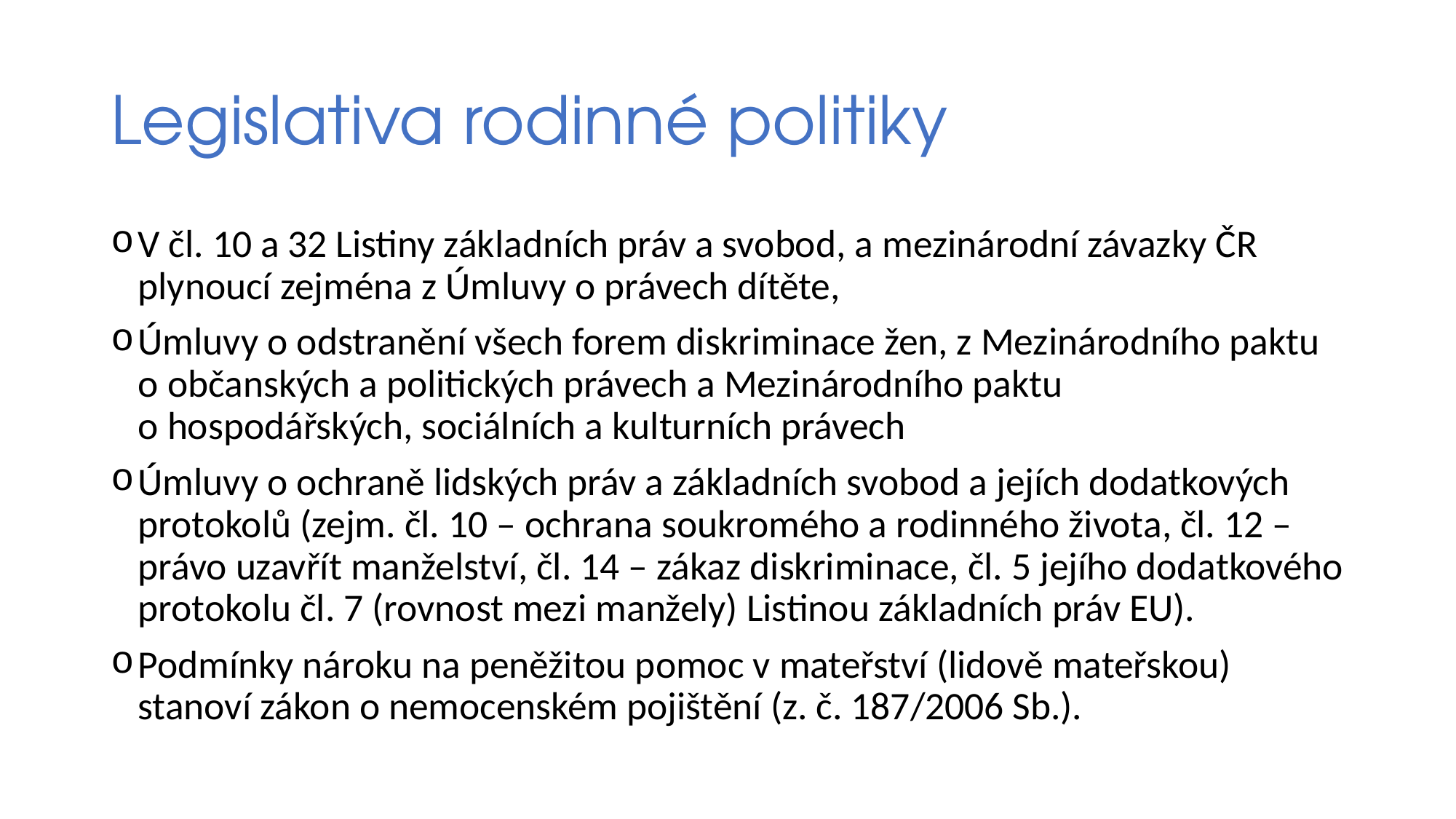

# Legislativa rodinné politiky
V čl. 10 a 32 Listiny základních práv a svobod, a mezinárodní závazky ČR plynoucí zejména z Úmluvy o právech dítěte,
Úmluvy o odstranění všech forem diskriminace žen, z Mezinárodního paktu o občanských a politických právech a Mezinárodního paktu o hospodářských, sociálních a kulturních právech
Úmluvy o ochraně lidských práv a základních svobod a jejích dodatkových protokolů (zejm. čl. 10 – ochrana soukromého a rodinného života, čl. 12 – právo uzavřít manželství, čl. 14 – zákaz diskriminace, čl. 5 jejího dodatkového protokolu čl. 7 (rovnost mezi manžely) Listinou základních práv EU).
Podmínky nároku na peněžitou pomoc v mateřství (lidově mateřskou) stanoví zákon o nemocenském pojištění (z. č. 187/2006 Sb.).